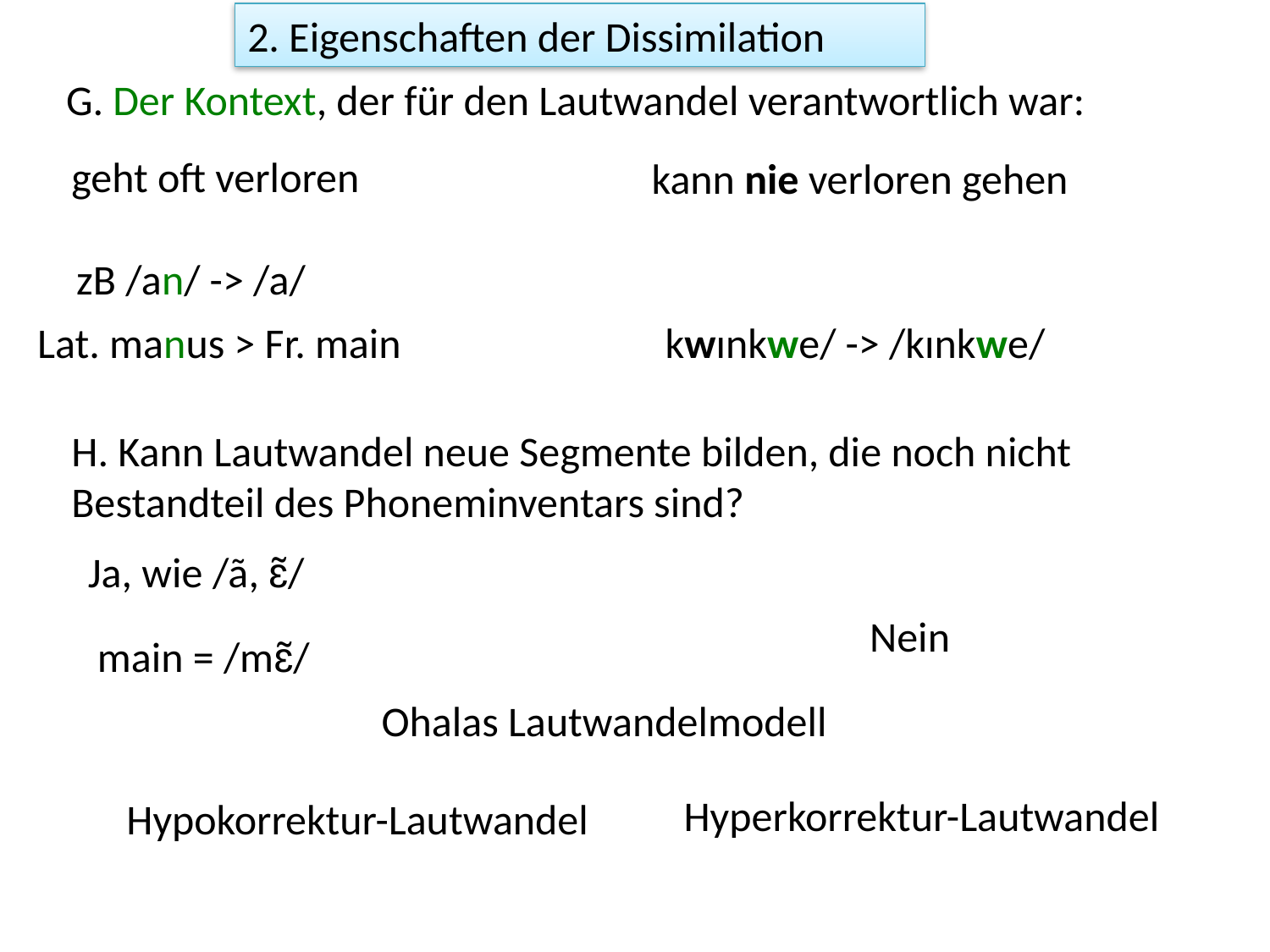

2. Eigenschaften der Dissimilation
G. Der Kontext, der für den Lautwandel verantwortlich war:
geht oft verloren
zB /an/ -> /a/
Lat. manus > Fr. main
Ja, wie /ã, ɛ̃/
main = /mɛ̃/
Ohalas Lautwandelmodell
Hyperkorrektur-Lautwandel
Hypokorrektur-Lautwandel
kann nie verloren gehen
kwɪnkwe/ -> /kɪnkwe/
H. Kann Lautwandel neue Segmente bilden, die noch nicht Bestandteil des Phoneminventars sind?
Nein